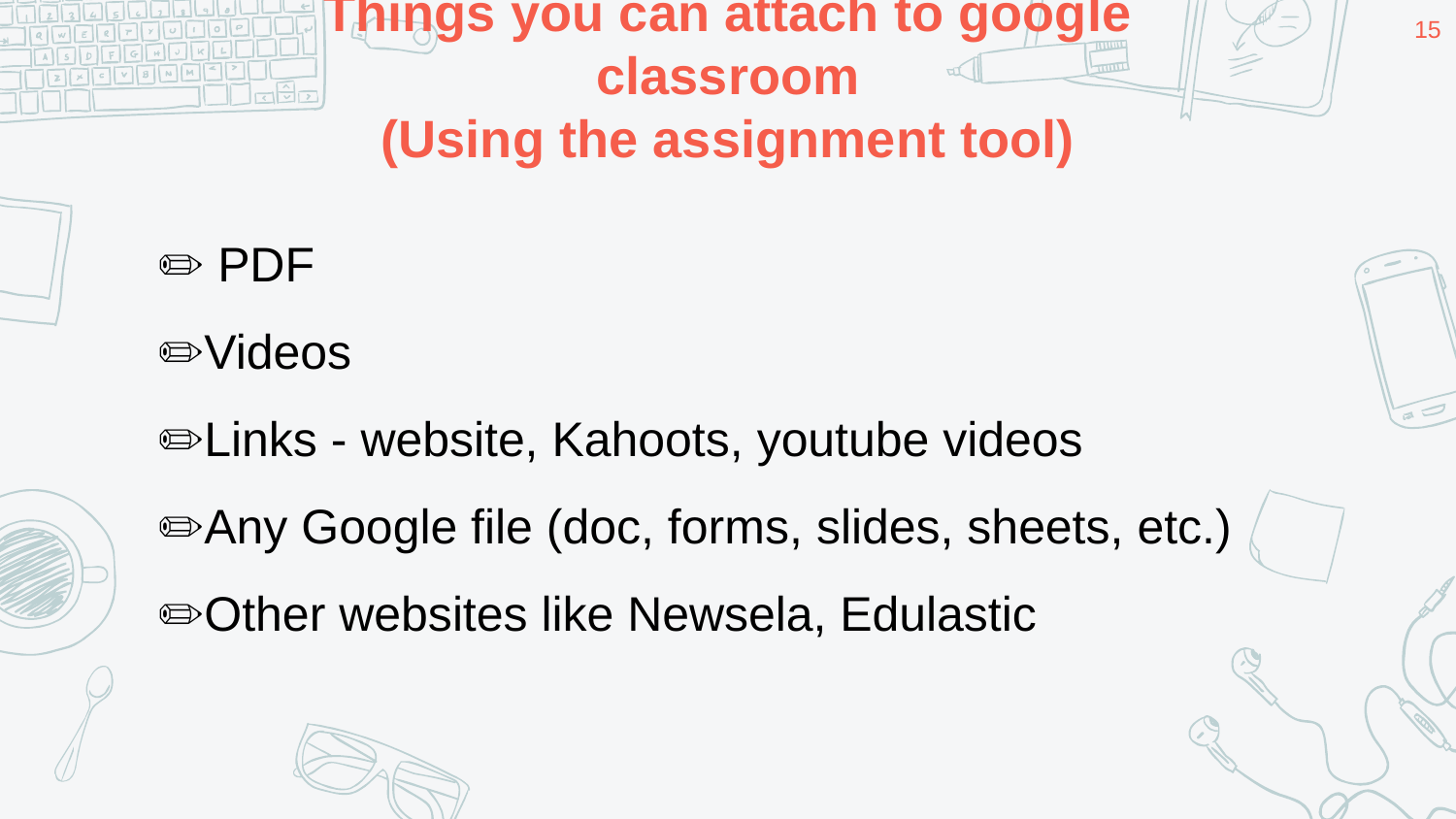

15
# Things you can attach to google classroom
(Using the assignment tool)
✏️ PDF
✏️Videos
✏️Links - website, Kahoots, youtube videos
✏️Any Google file (doc, forms, slides, sheets, etc.)
✏️Other websites like Newsela, Edulastic